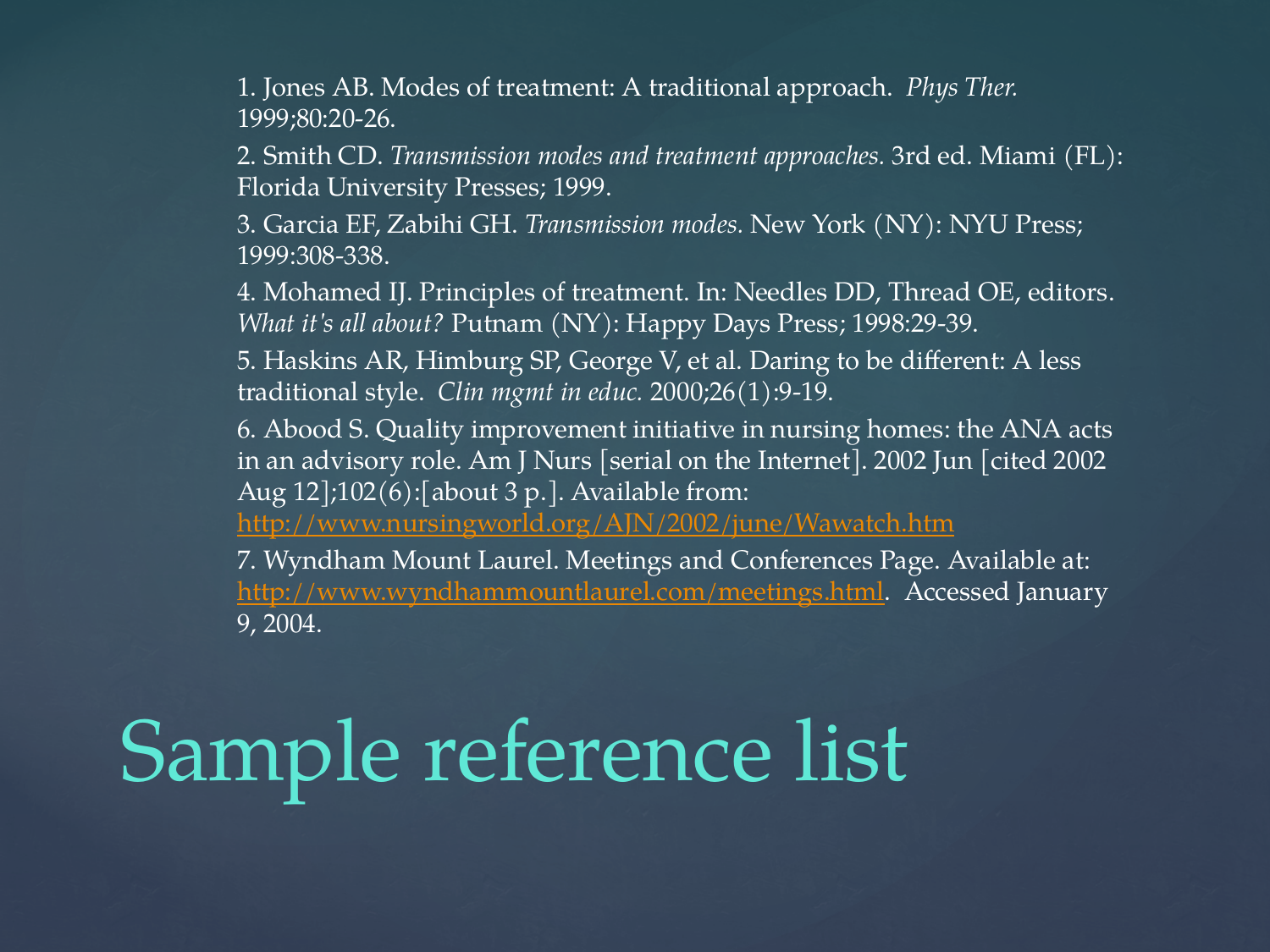

1. Jones AB. Modes of treatment: A traditional approach.  Phys Ther. 1999;80:20-26.
2. Smith CD. Transmission modes and treatment approaches. 3rd ed. Miami (FL): Florida University Presses; 1999.
3. Garcia EF, Zabihi GH. Transmission modes. New York (NY): NYU Press; 1999:308-338.
4. Mohamed IJ. Principles of treatment. In: Needles DD, Thread OE, editors. What it's all about? Putnam (NY): Happy Days Press; 1998:29-39.
5. Haskins AR, Himburg SP, George V, et al. Daring to be different: A less traditional style.  Clin mgmt in educ. 2000;26(1):9-19.
6. Abood S. Quality improvement initiative in nursing homes: the ANA acts in an advisory role. Am J Nurs [serial on the Internet]. 2002 Jun [cited 2002 Aug 12];102(6):[about 3 p.]. Available from: http://www.nursingworld.org/AJN/2002/june/Wawatch.htm
7. Wyndham Mount Laurel. Meetings and Conferences Page. Available at: http://www.wyndhammountlaurel.com/meetings.html.  Accessed January 9, 2004.

# Sample reference list